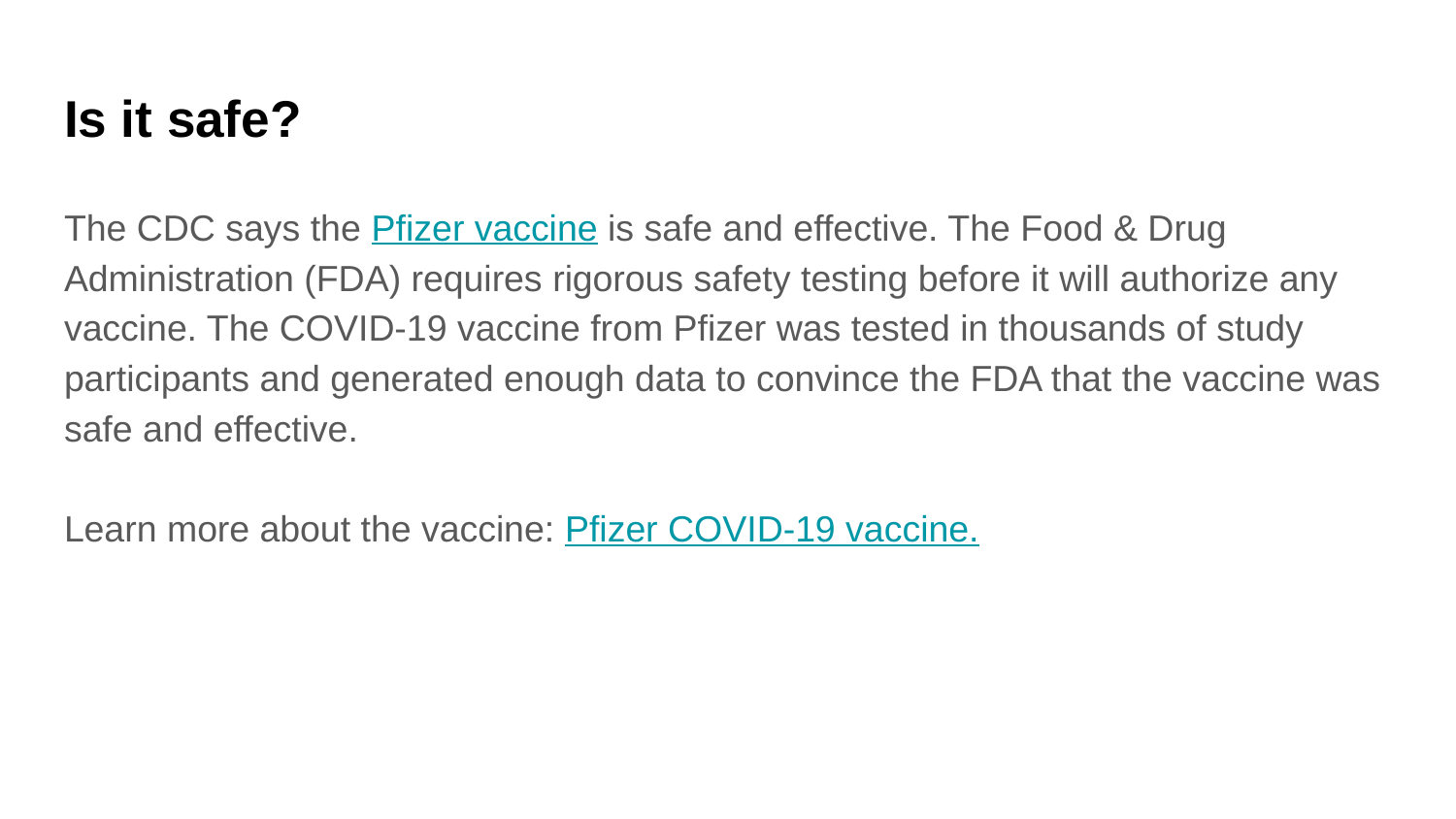

# Is it safe?
The CDC says the Pfizer vaccine is safe and effective. The Food & Drug Administration (FDA) requires rigorous safety testing before it will authorize any vaccine. The COVID-19 vaccine from Pfizer was tested in thousands of study participants and generated enough data to convince the FDA that the vaccine was safe and effective.

Learn more about the vaccine: Pfizer COVID-19 vaccine.